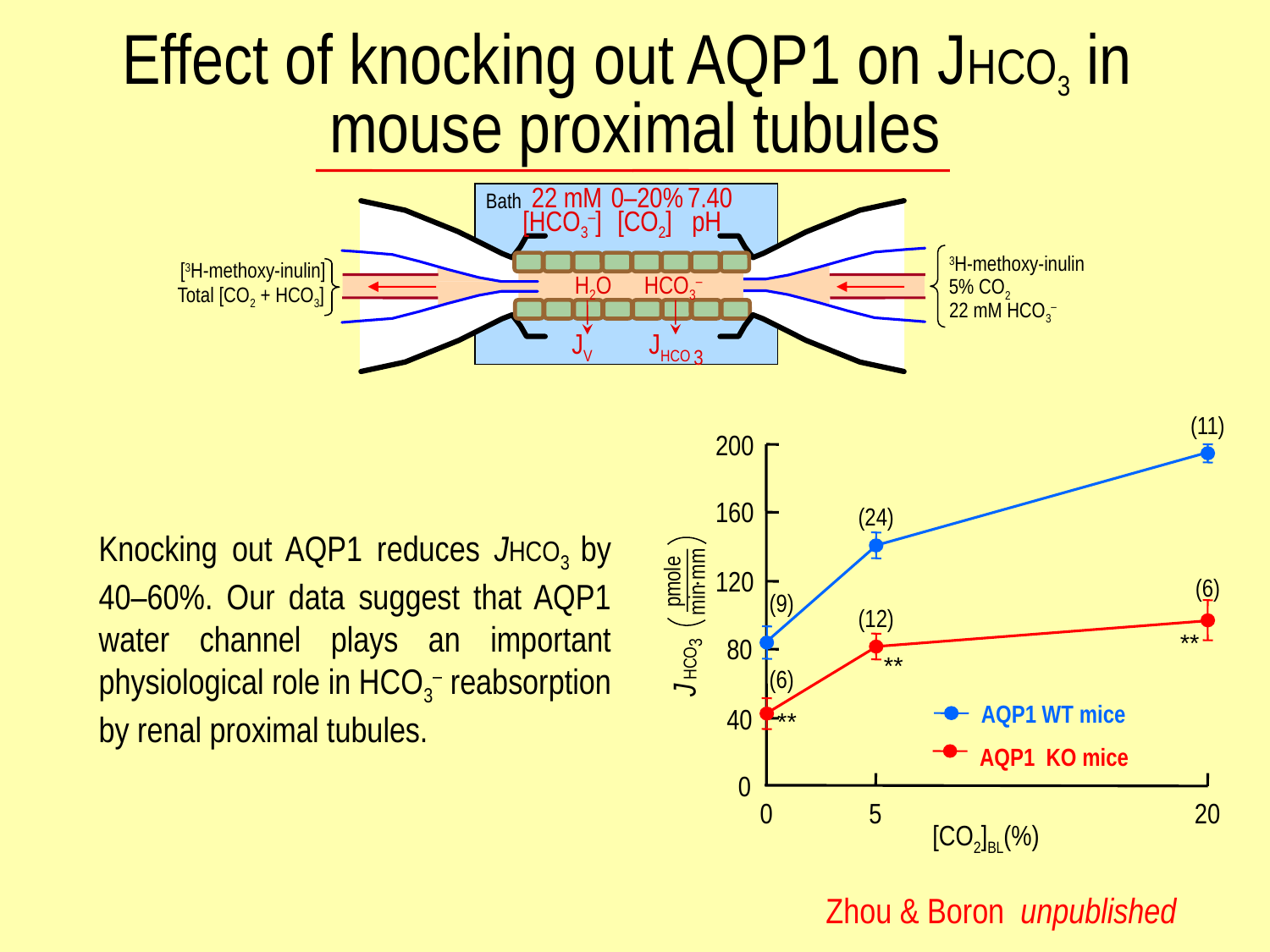

# Effect of knocking out AQP1 on JHCO3 in mouse proximal tubules

22 mM
0–20%
7.40
Bath

[HCO3–]
[CO2]
pH

3H-methoxy-inulin

5% CO2
22 mM HCO3–

[3H-methoxy-inulin]

Total [CO2 + HCO3]

H2O
HCO3–

JV
JHCO
3
(11)
200
160
120
80
40
0

pmole
min• mm

J HCO3

0
5
20
[CO2]BL(%)

(24)
Knocking out AQP1 reduces JHCO3 by 40–60%. Our data suggest that AQP1 water channel plays an important physiological role in HCO3– reabsorption by renal proximal tubules.

(6)
(9)
(12)

**

**
(6)
AQP1 WT mice

**

AQP1  KO mice

Zhou & Boron  unpublished